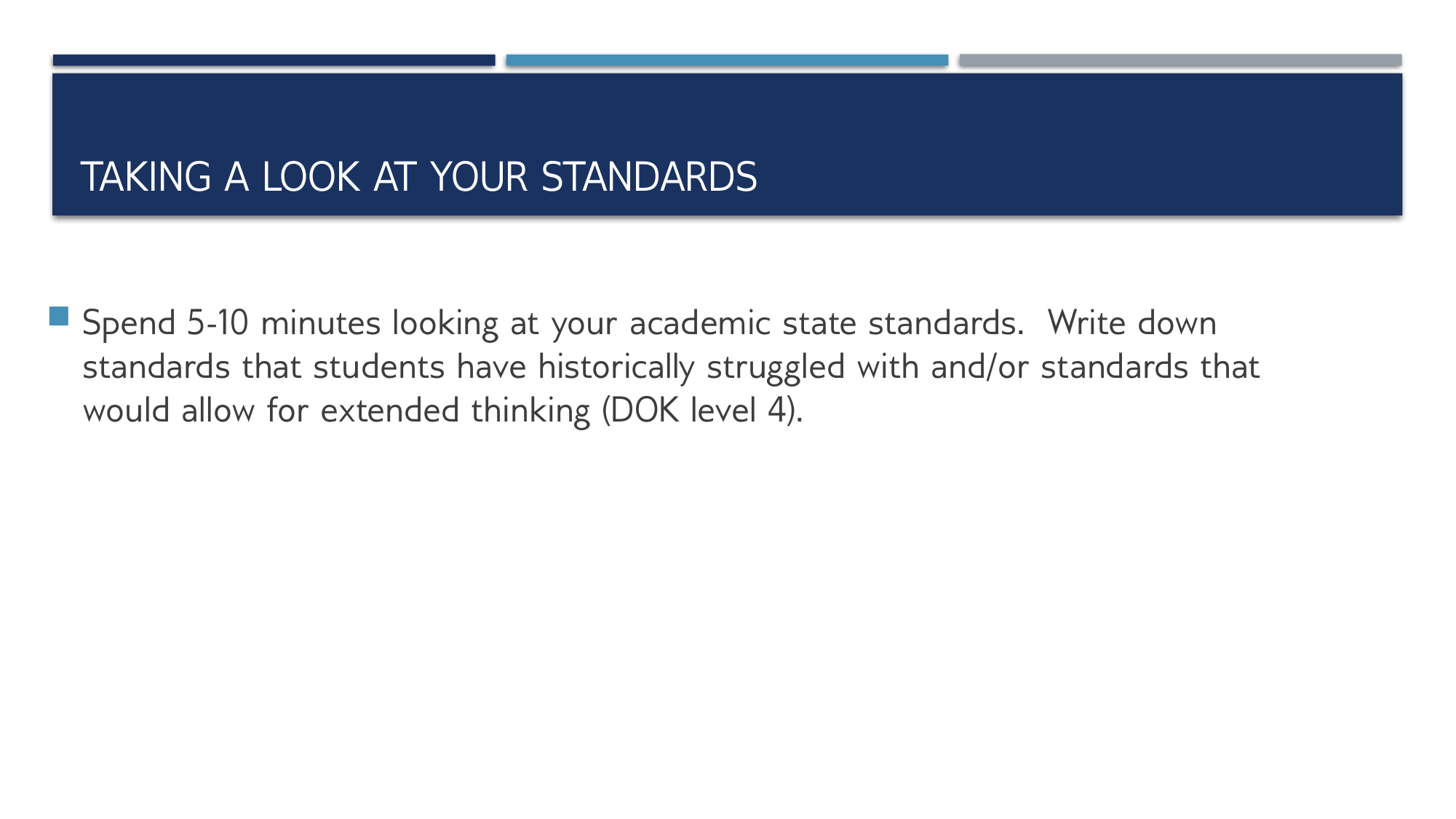

# Taking a look at your standards
Spend 5-10 minutes looking at your academic state standards.  Write down standards that students have historically struggled with and/or standards that would allow for extended thinking (DOK level 4).